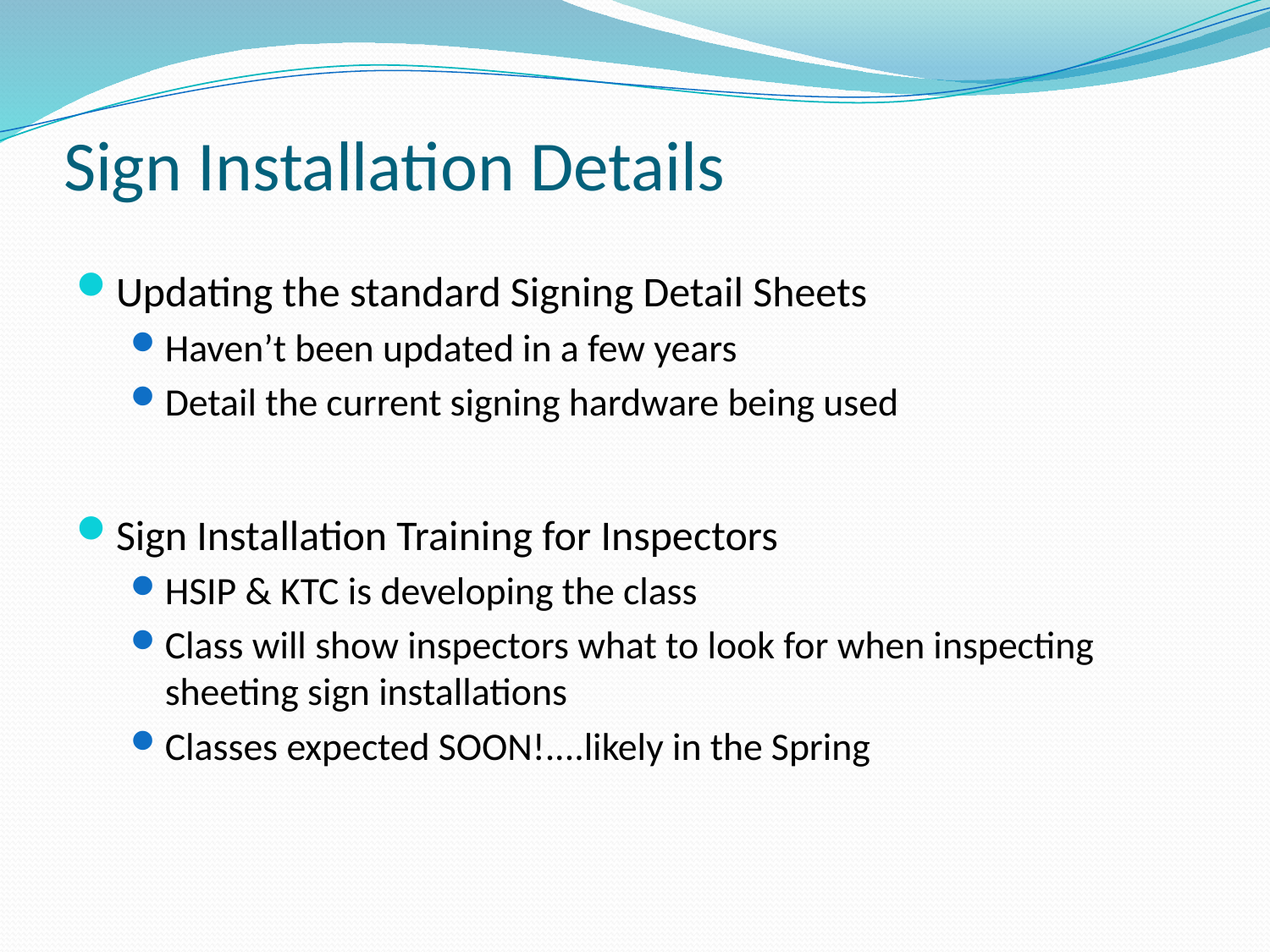

# Sign Installation Details
Updating the standard Signing Detail Sheets
Haven’t been updated in a few years
Detail the current signing hardware being used

Sign Installation Training for Inspectors
HSIP & KTC is developing the class
Class will show inspectors what to look for when inspecting sheeting sign installations
Classes expected SOON!....likely in the Spring